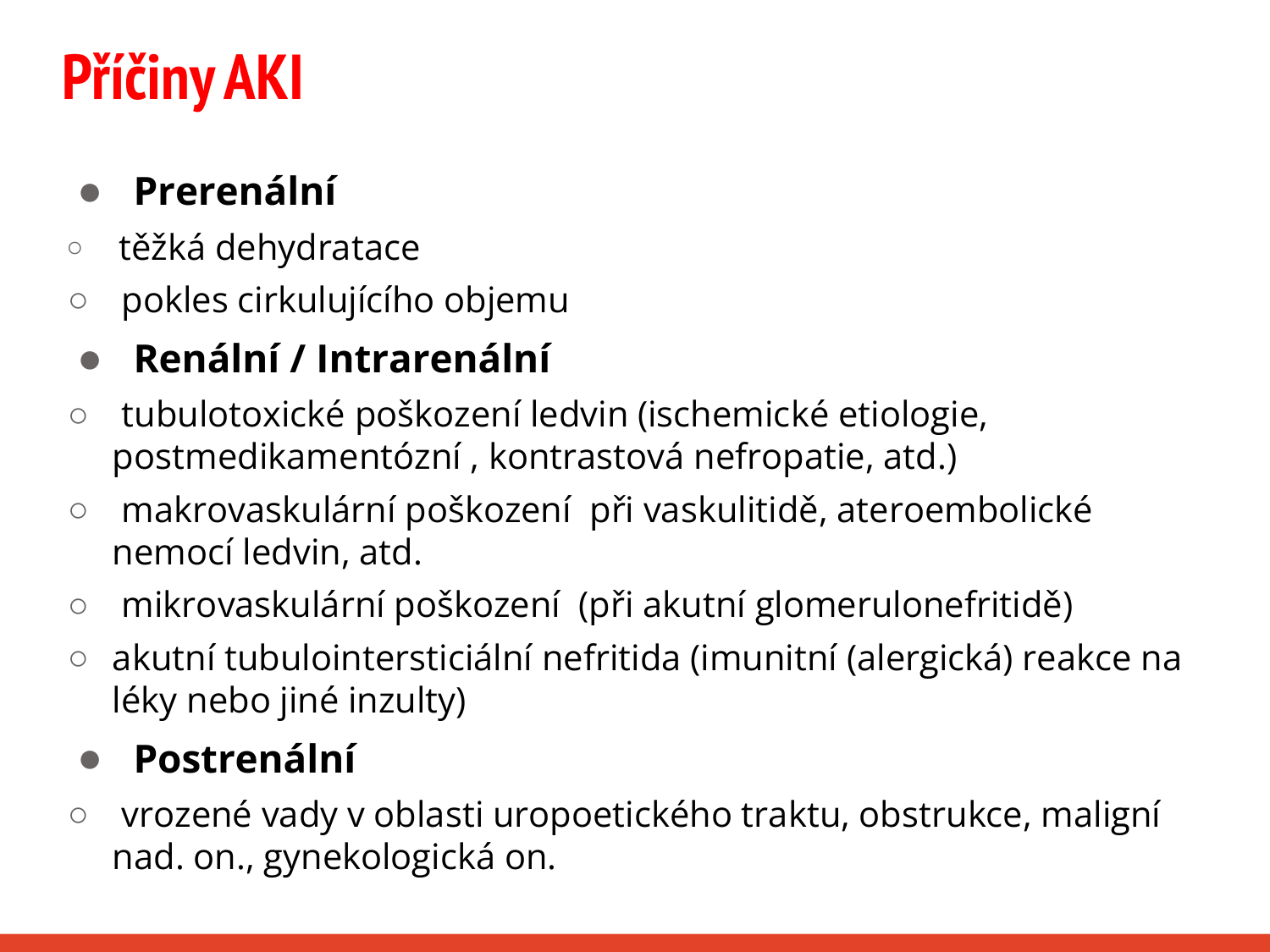

# Příčiny AKI
 Prerenální
 těžká dehydratace
 pokles cirkulujícího objemu
 Renální / Intrarenální
 tubulotoxické poškození ledvin (ischemické etiologie, postmedikamentózní , kontrastová nefropatie, atd.)
 makrovaskulární poškození  při vaskulitidě, ateroembolické nemocí ledvin, atd.
 mikrovaskulární poškození  (při akutní glomerulonefritidě)
akutní tubulointersticiální nefritida (imunitní (alergická) reakce na léky nebo jiné inzulty)
 Postrenální
 vrozené vady v oblasti uropoetického traktu, obstrukce, maligní nad. on., gynekologická on.